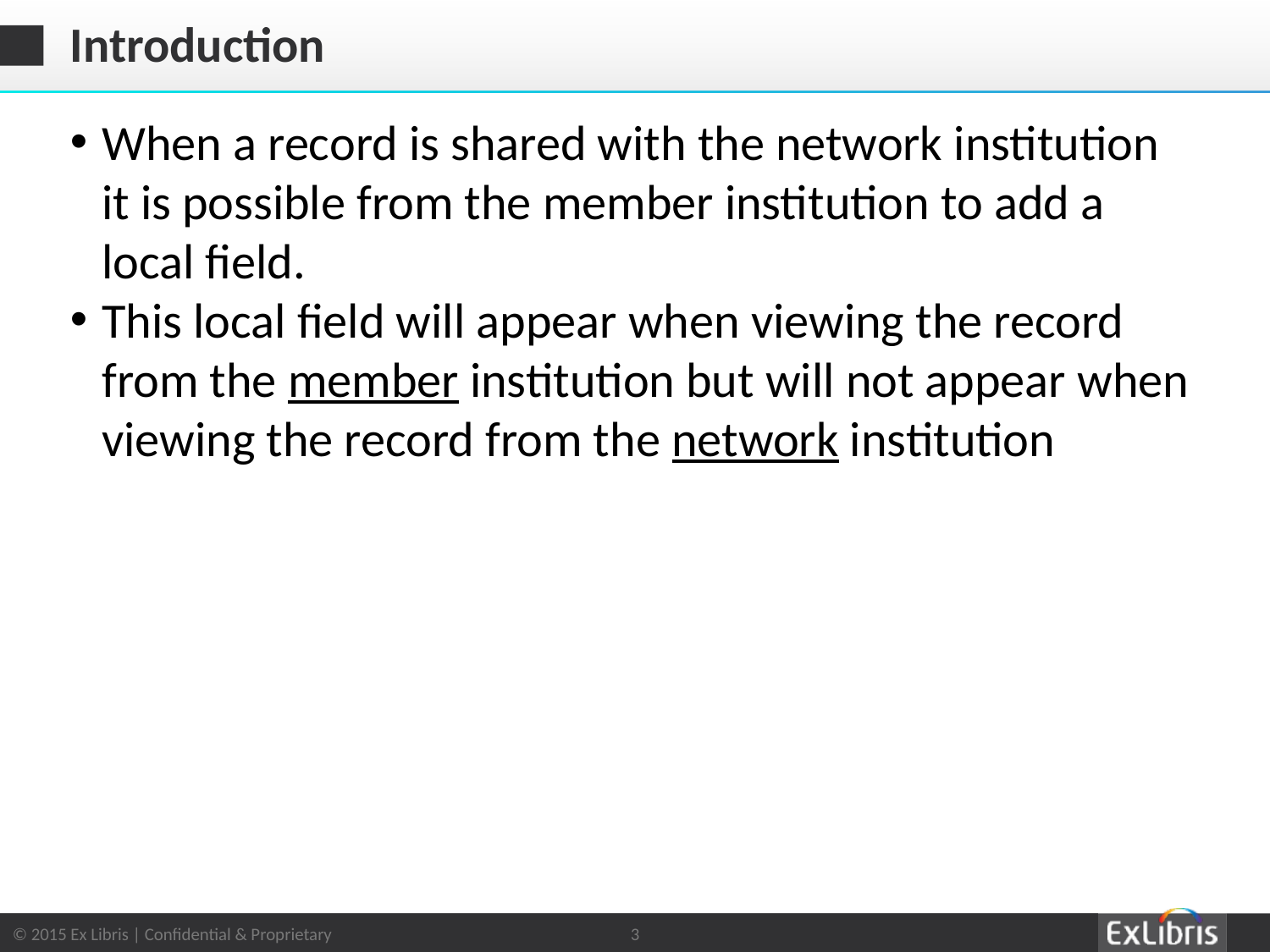

# Introduction
When a record is shared with the network institution it is possible from the member institution to add a local field.
This local field will appear when viewing the record from the member institution but will not appear when viewing the record from the network institution
3